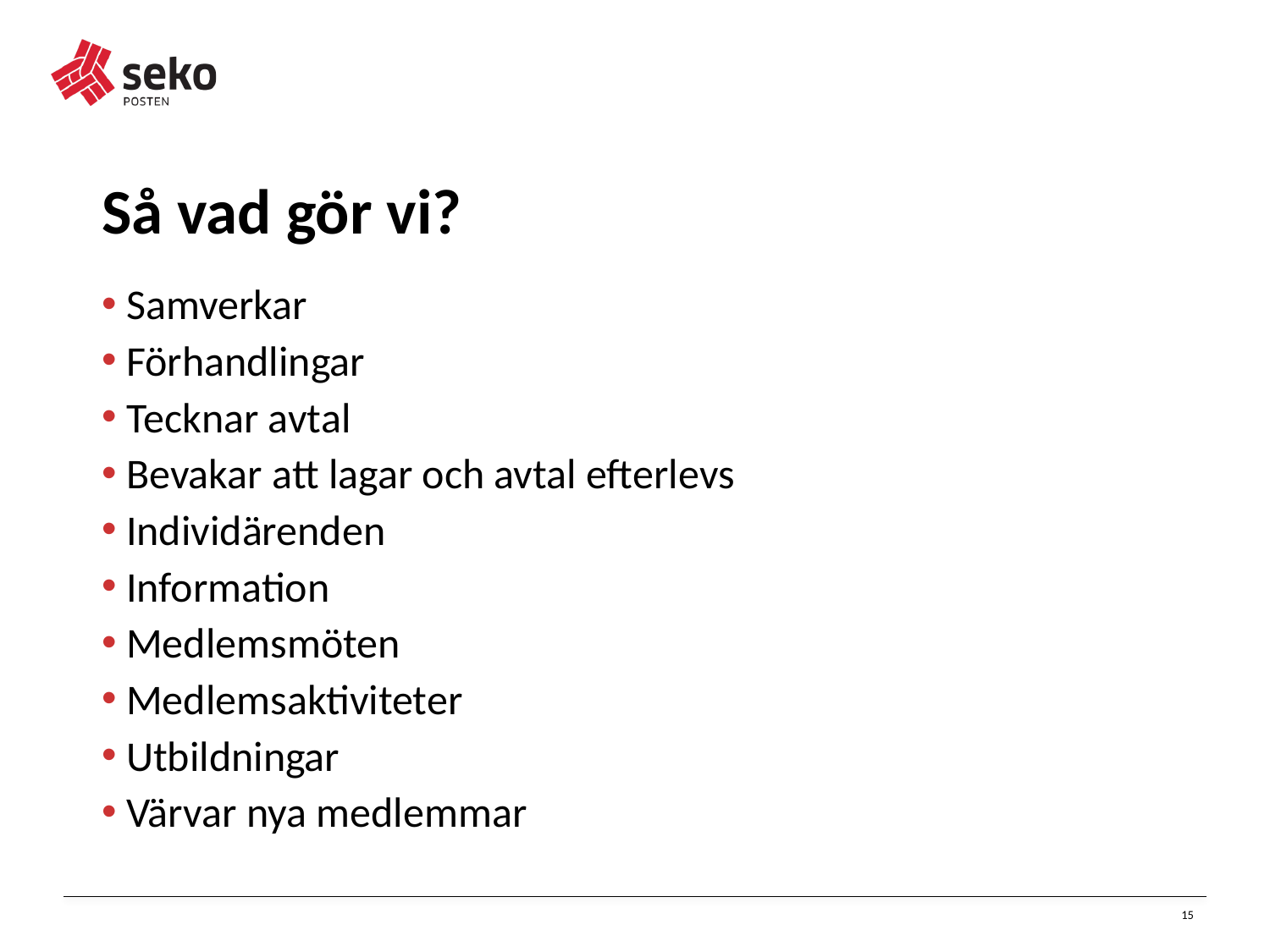

Så vad gör vi?
Samverkar
Förhandlingar
Tecknar avtal
Bevakar att lagar och avtal efterlevs
Individärenden
Information
Medlemsmöten
Medlemsaktiviteter
Utbildningar
Värvar nya medlemmar

15